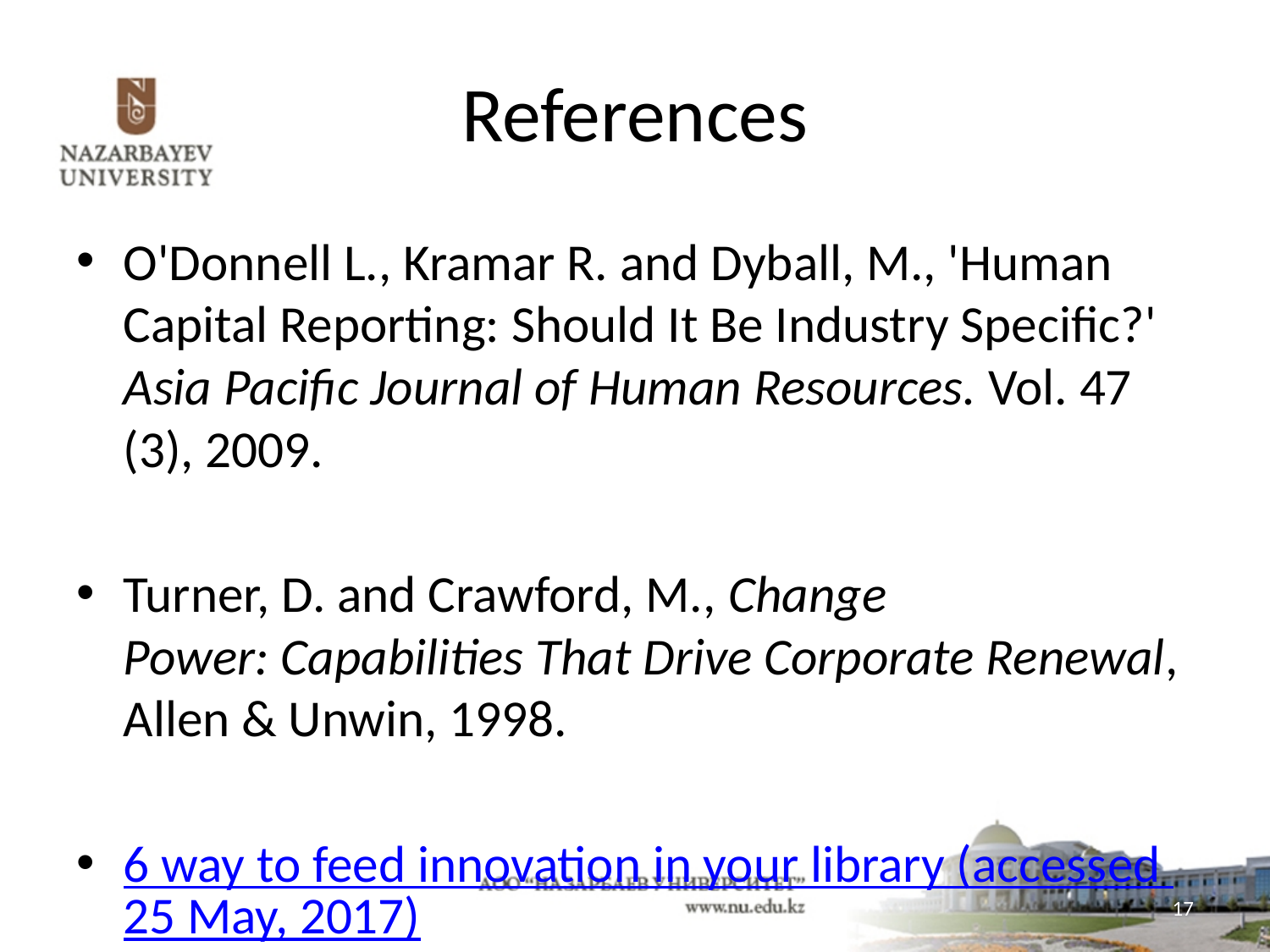

# References
O'Donnell L., Kramar R. and Dyball, M., 'Human Capital Reporting: Should It Be Industry Specific?' Asia Pacific Journal of Human Resources. Vol. 47 (3), 2009.

Turner, D. and Crawford, M., Change Power: Capabilities That Drive Corporate Renewal, Allen & Unwin, 1998.

6 way to feed innovation in your library (accessed 25 May, 2017)

17